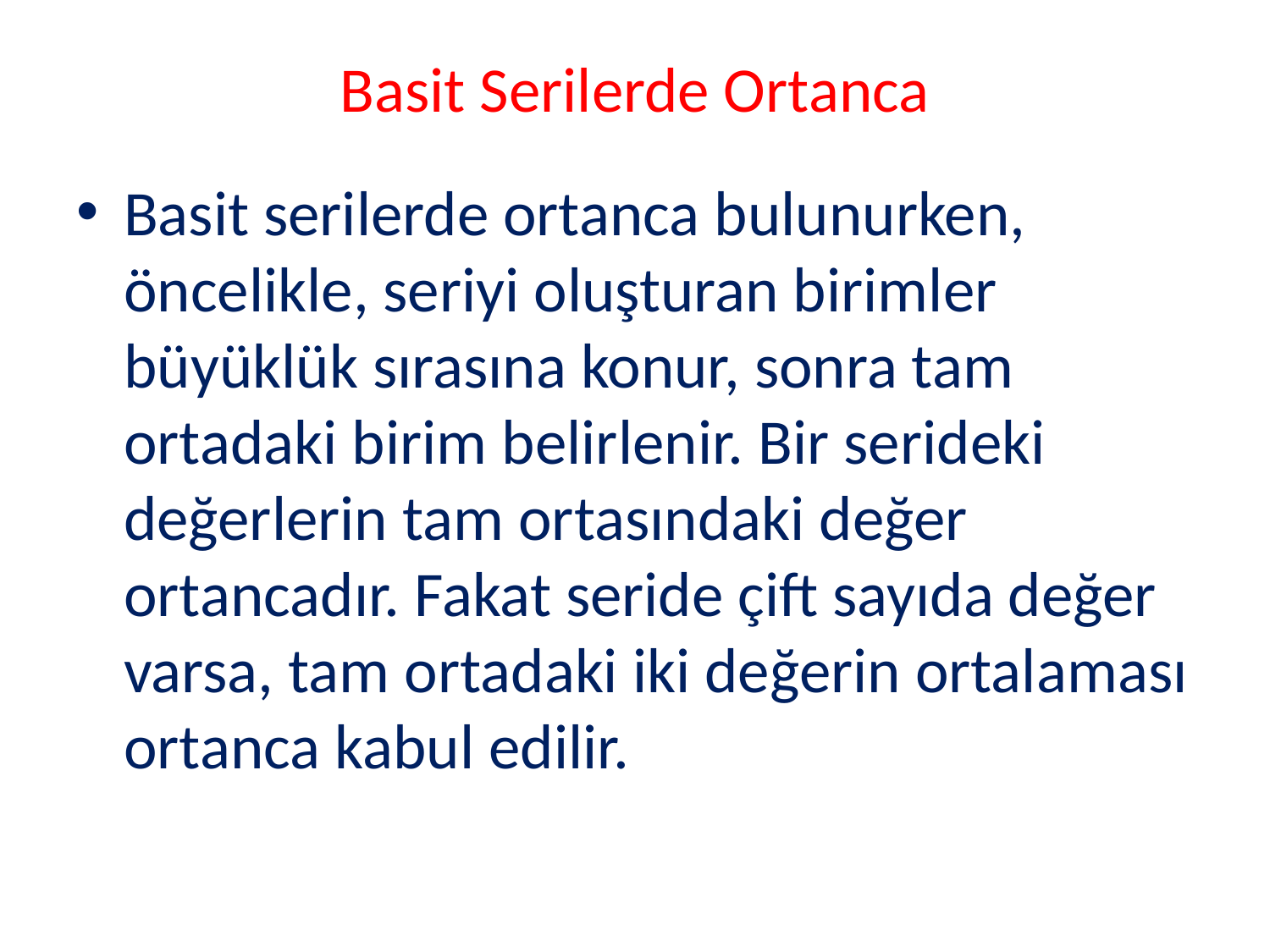

# Basit Serilerde Ortanca
Basit serilerde ortanca bulunurken, öncelikle, seriyi oluşturan birimler büyüklük sırasına konur, sonra tam ortadaki birim belirlenir. Bir serideki değerlerin tam ortasındaki değer ortancadır. Fakat seride çift sayıda değer varsa, tam ortadaki iki değerin ortalaması ortanca kabul edilir.